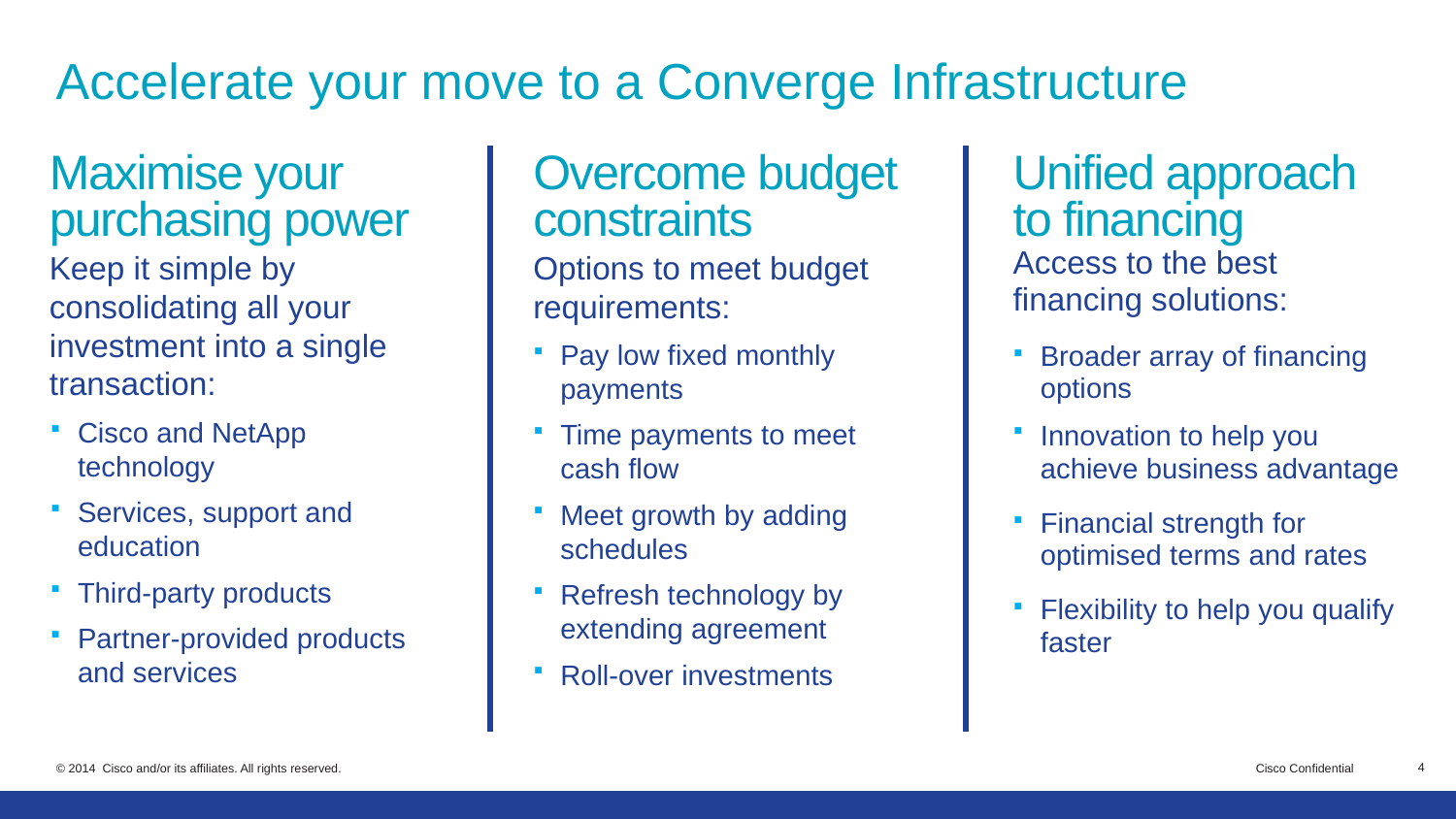

# Accelerate your move to a Converge Infrastructure
Maximise your purchasing power
Overcome budget constraints
Unified approach to financing
Access to the best financing solutions:
Broader array of financing options
Innovation to help you achieve business advantage
Financial strength for optimised terms and rates
Flexibility to help you qualify faster
Keep it simple by consolidating all your investment into a single transaction:
Cisco and NetApp technology
Services, support and education
Third-party products
Partner-provided products and services
Options to meet budget requirements:
Pay low fixed monthly payments
Time payments to meet cash flow
Meet growth by adding schedules
Refresh technology by extending agreement
Roll-over investments